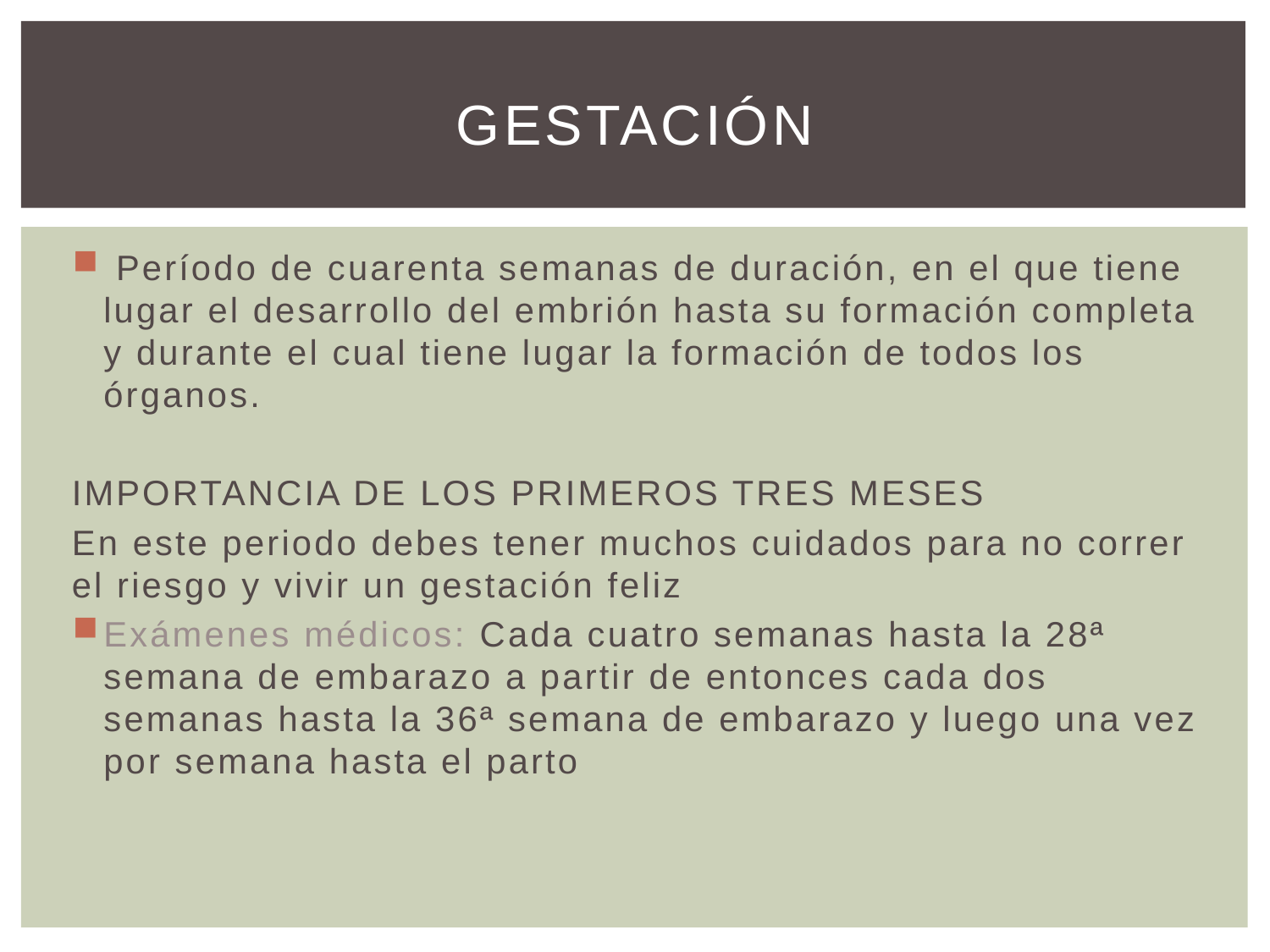

# GESTACIÓN
 Período de cuarenta semanas de duración, en el que tiene lugar el desarrollo del embrión hasta su formación completa y durante el cual tiene lugar la formación de todos los órganos.

IMPORTANCIA DE LOS PRIMEROS TRES MESES
En este periodo debes tener muchos cuidados para no correr el riesgo y vivir un gestación feliz
Exámenes médicos: Cada cuatro semanas hasta la 28ª semana de embarazo a partir de entonces cada dos semanas hasta la 36ª semana de embarazo y luego una vez por semana hasta el parto